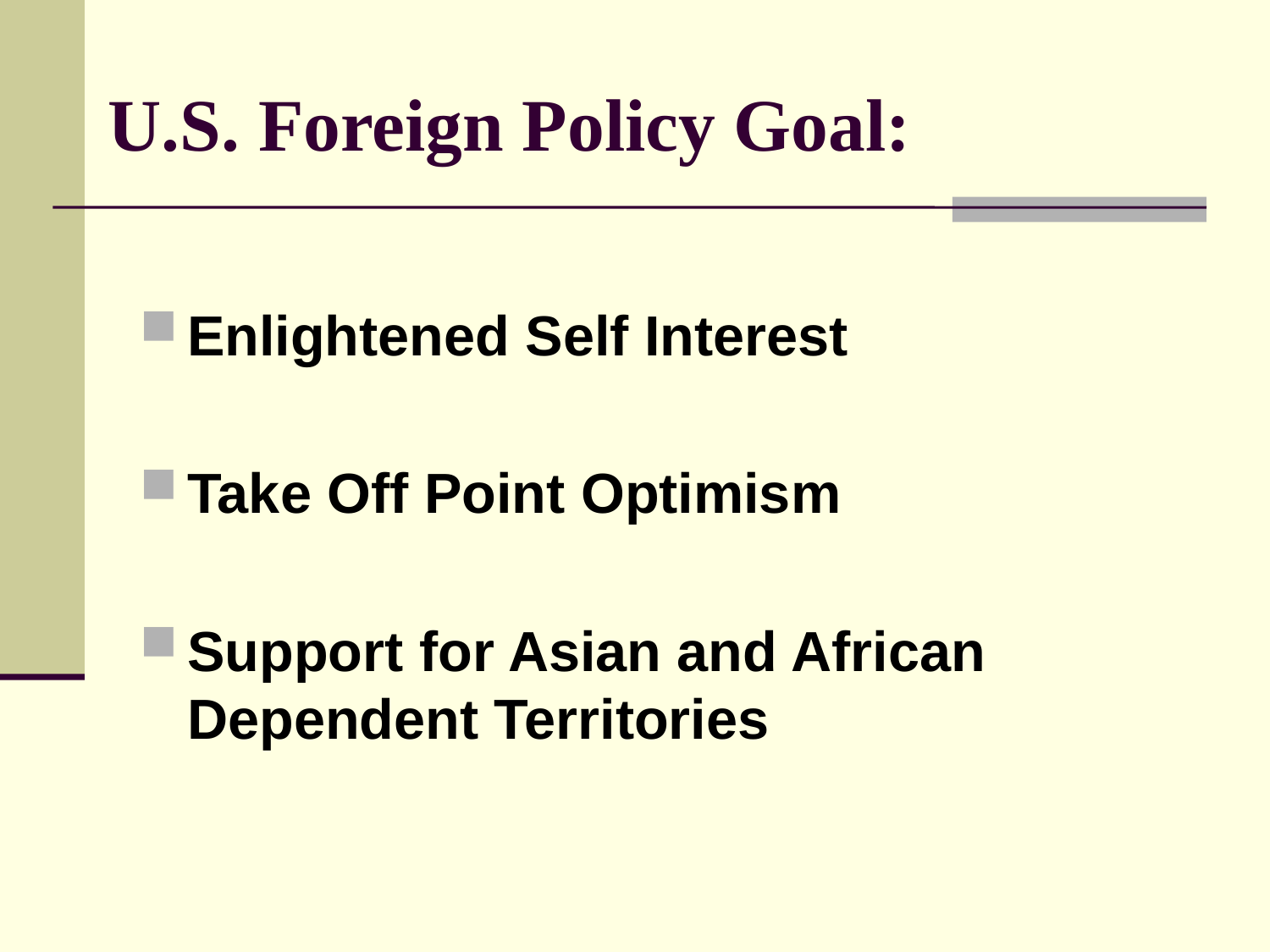

# U.S. Foreign Policy Goal:

Enlightened Self Interest

Take Off Point Optimism

Support for Asian and African Dependent Territories